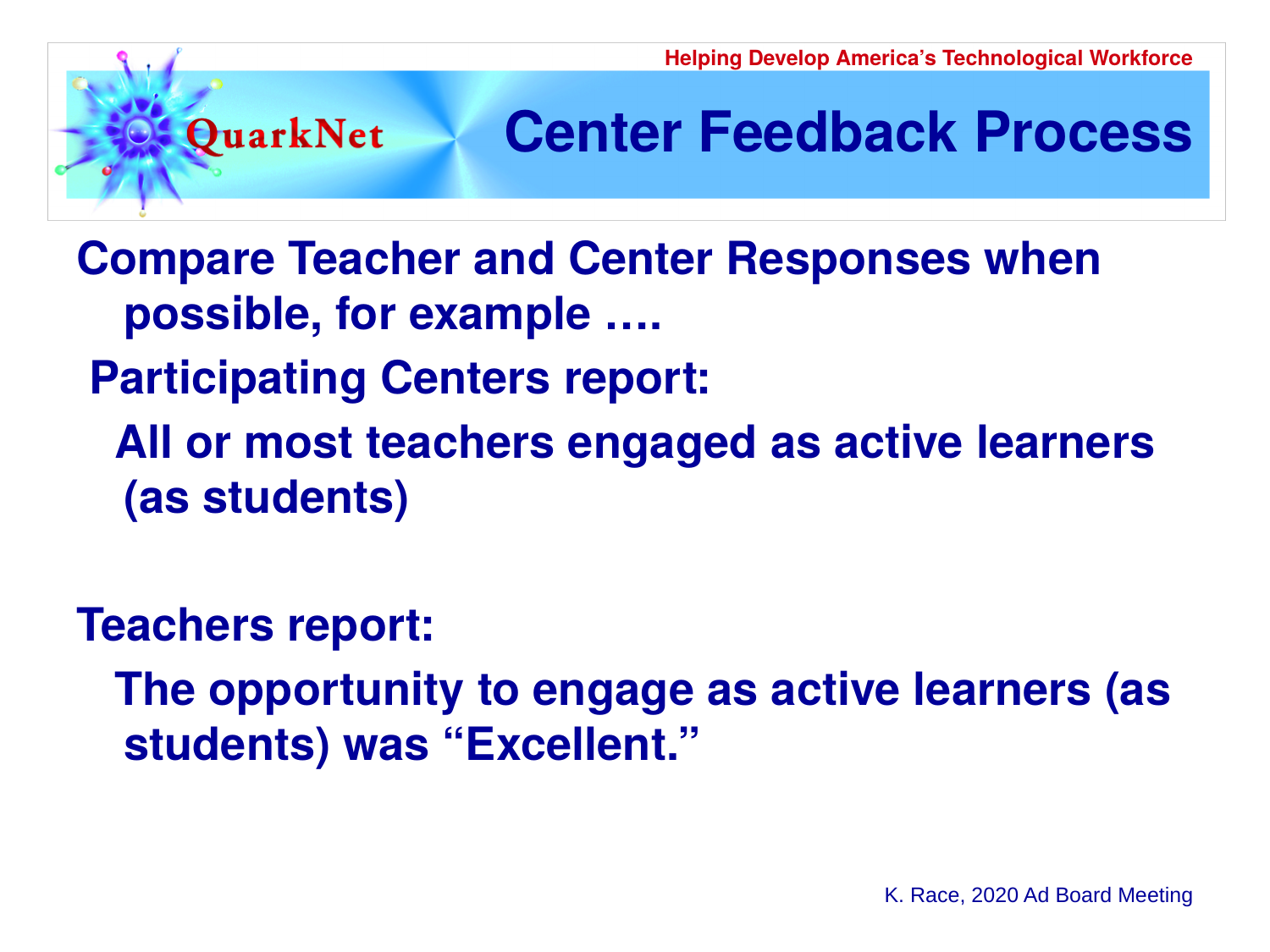

# Center Feedback Process
Compare Teacher and Center Responses when possible, for example ….
 Participating Centers report:
   All or most teachers engaged as active learners (as students)

Teachers report:
   The opportunity to engage as active learners (as students) was “Excellent.”